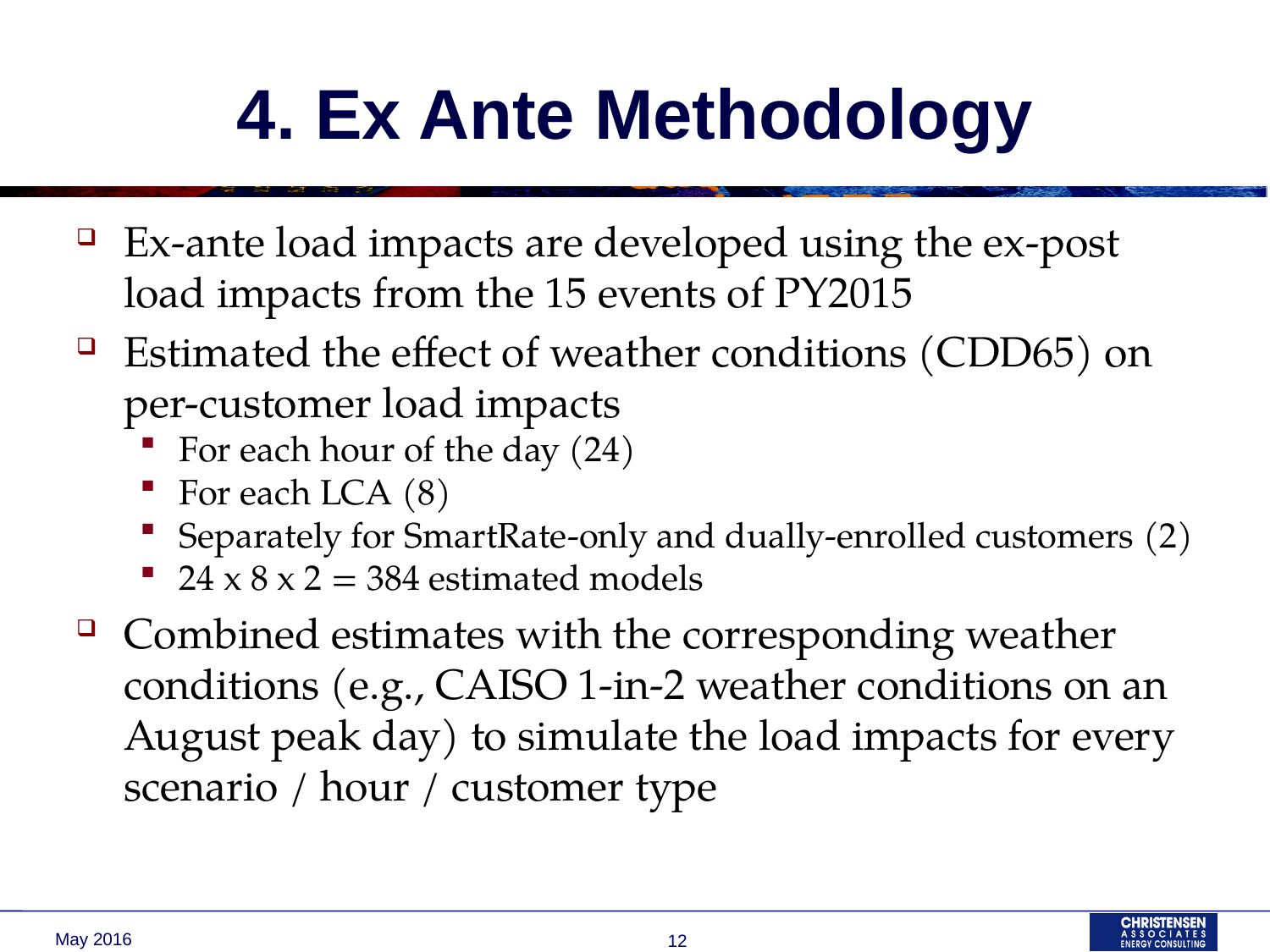

# 4. Ex Ante Methodology
Ex-ante load impacts are developed using the ex-post load impacts from the 15 events of PY2015
Estimated the effect of weather conditions (CDD65) on per-customer load impacts
For each hour of the day (24)
For each LCA (8)
Separately for SmartRate-only and dually-enrolled customers (2)
24 x 8 x 2 = 384 estimated models
Combined estimates with the corresponding weather conditions (e.g., CAISO 1-in-2 weather conditions on an August peak day) to simulate the load impacts for every scenario / hour / customer type
May 2016
12